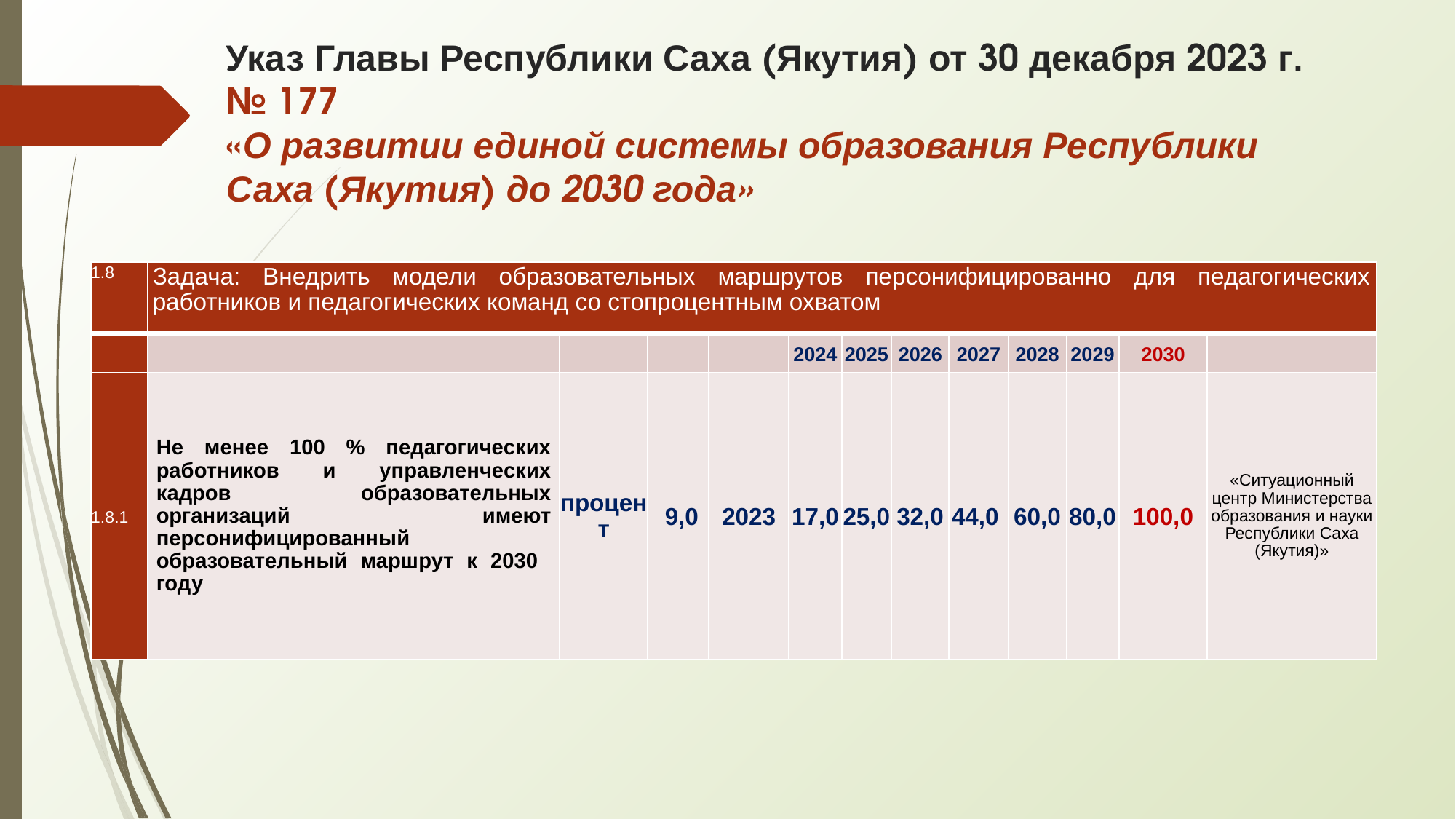

# Указ Главы Республики Саха (Якутия) от 30 декабря 2023 г. № 177 «О развитии единой системы образования Республики Саха (Якутия) до 2030 года»

| 1.8 | Задача: Внедрить модели образовательных маршрутов персонифицированно для педагогических работников и педагогических команд со стопроцентным охватом |  |  |  |  |  |  |  |  |  |  |  |
| --- | --- | --- | --- | --- | --- | --- | --- | --- | --- | --- | --- | --- |
|  |  |  |  |  | 2024 | 2025 | 2026 | 2027 | 2028 | 2029 | 2030 |  |
| 1.8.1 | Не менее 100 % педагогических работников и управленческих кадров образовательных организаций имеют персонифицированный образовательный маршрут к 2030 году | процент | 9,0 | 2023 | 17,0 | 25,0 | 32,0 | 44,0 | 60,0 | 80,0 | 100,0 | «Ситуационный центр Министерства образования и науки Республики Саха (Якутия)» |